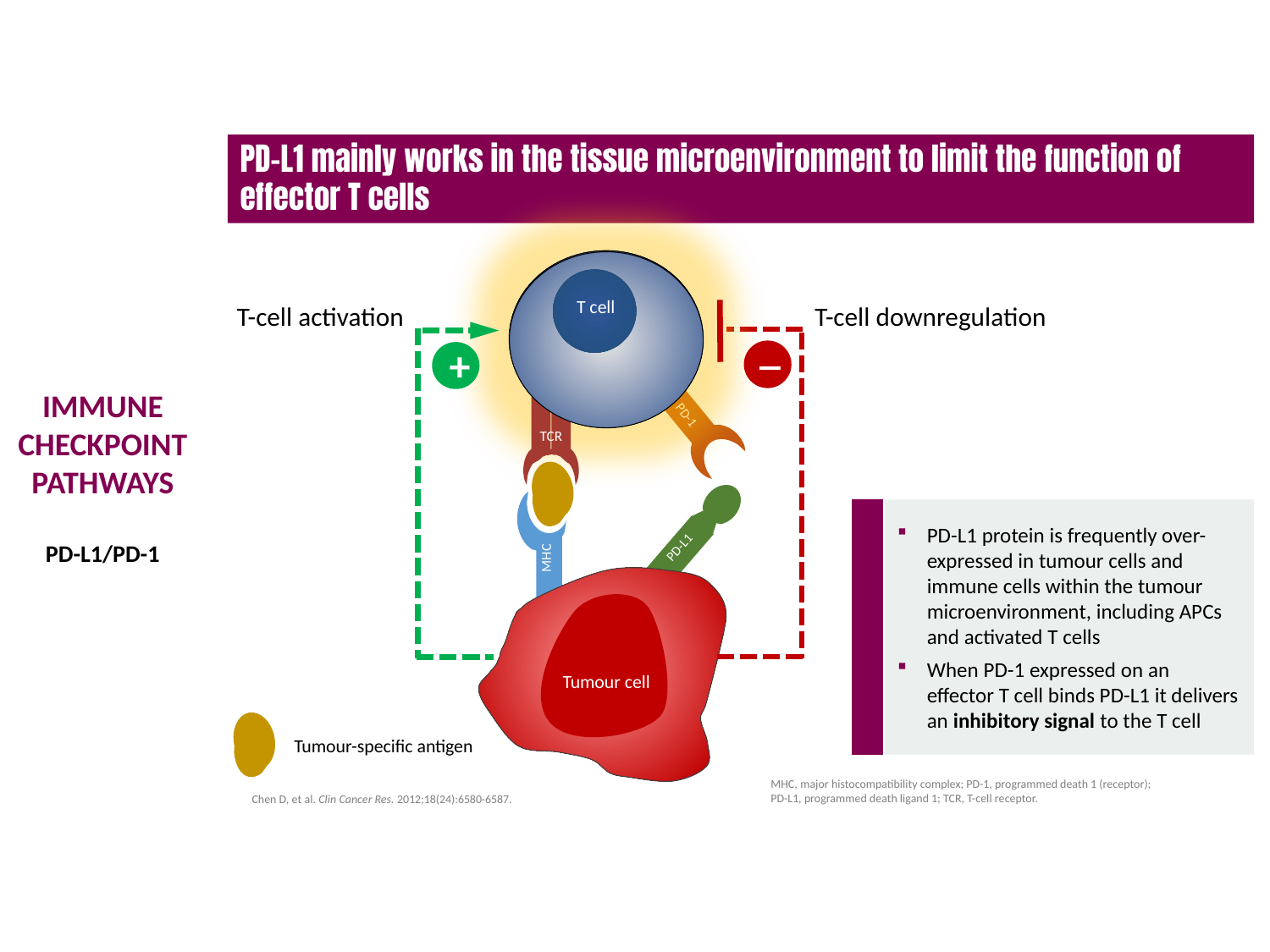

PD-L1 mainly works in the tissue microenvironment to limit the function of effector T cells

T cell
T-cell activation
T-cell downregulation

PD-1
_

+

IMMUNE
CHECKPOINT
PATHWAYS

PD-L1/PD-1
TCR

PD-L1

PD-L1 protein is frequently over-expressed in tumour cells and immune cells within the tumour microenvironment, including APCs and activated T cells
When PD-1 expressed on an effector T cell binds PD-L1 it delivers an inhibitory signal to the T cell
MHC

Tumour cell

Tumour-specific antigen
MHC, major histocompatibility complex; PD-1, programmed death 1 (receptor); PD-L1, programmed death ligand 1; TCR, T-cell receptor.
Chen D, et al. Clin Cancer Res. 2012;18(24):6580-6587.